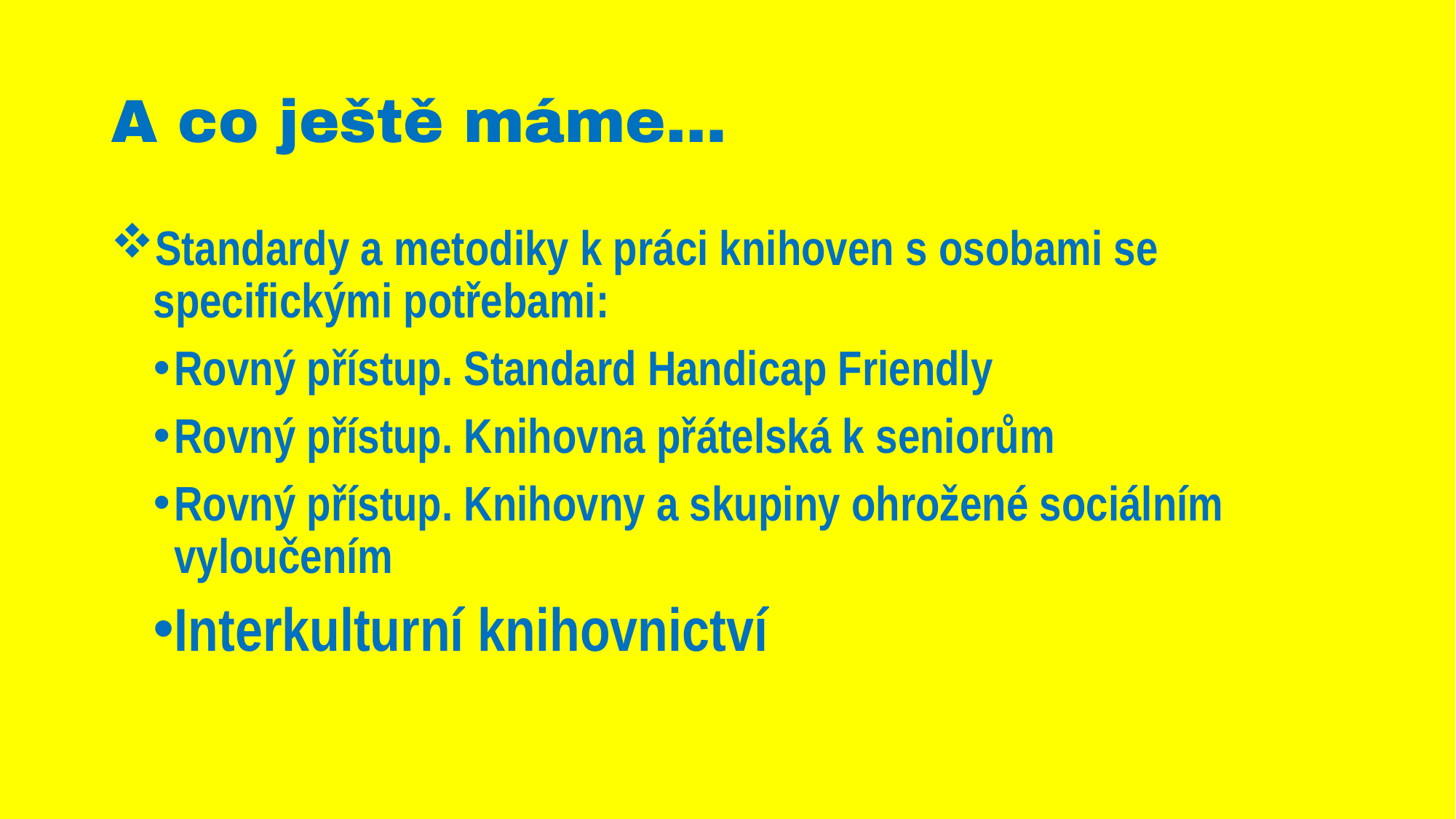

# A co ještě máme…
Standardy a metodiky k práci knihoven s osobami se specifickými potřebami:
Rovný přístup. Standard Handicap Friendly
Rovný přístup. Knihovna přátelská k seniorům
Rovný přístup. Knihovny a skupiny ohrožené sociálním vyloučením
Interkulturní knihovnictví